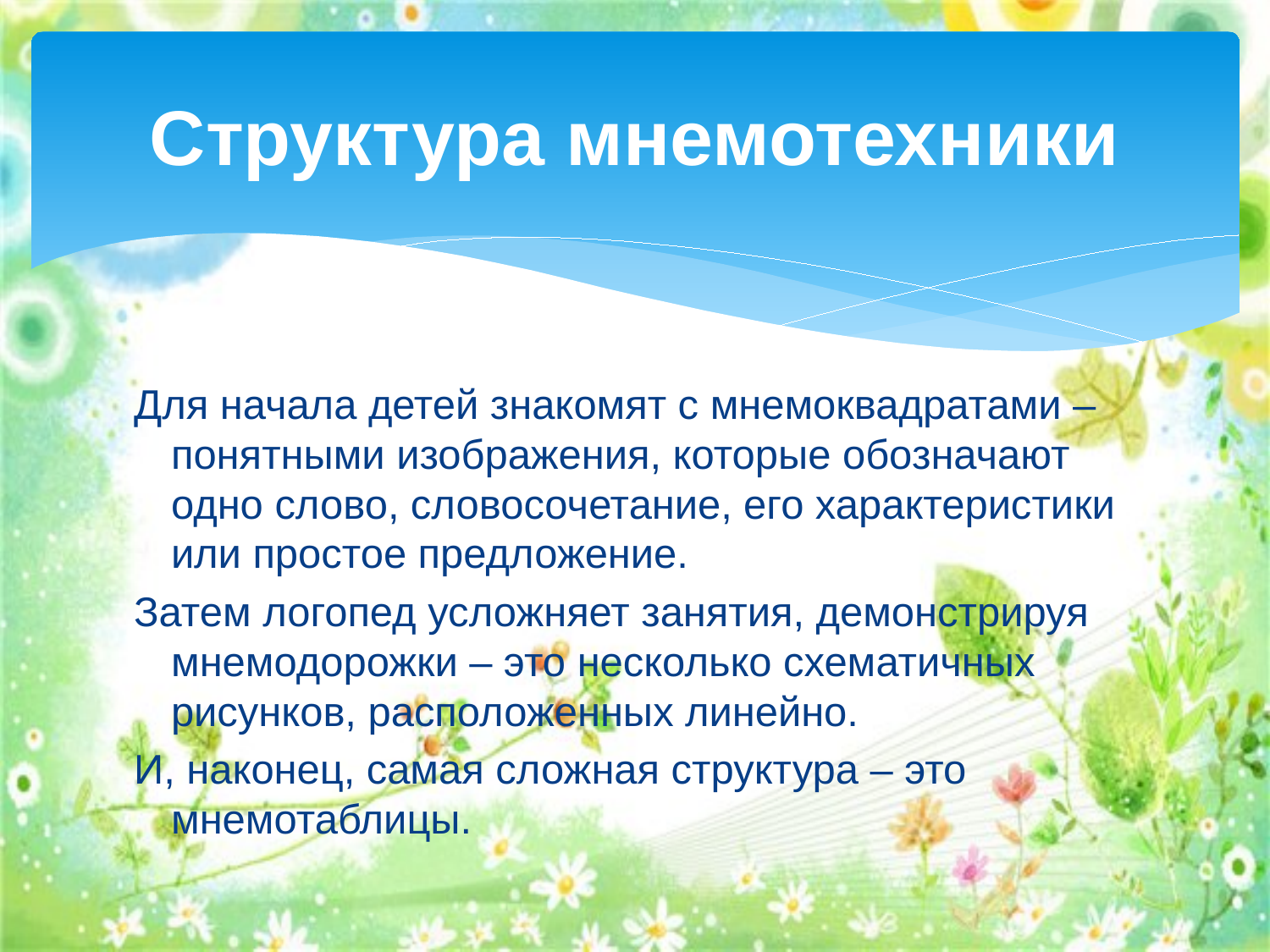

# Структура мнемотехники
Для начала детей знакомят с мнемоквадратами – понятными изображения, которые обозначают одно слово, словосочетание, его характеристики или простое предложение.
Затем логопед усложняет занятия, демонстрируя мнемодорожки – это несколько схематичных рисунков, расположенных линейно.
И, наконец, самая сложная структура – это мнемотаблицы.